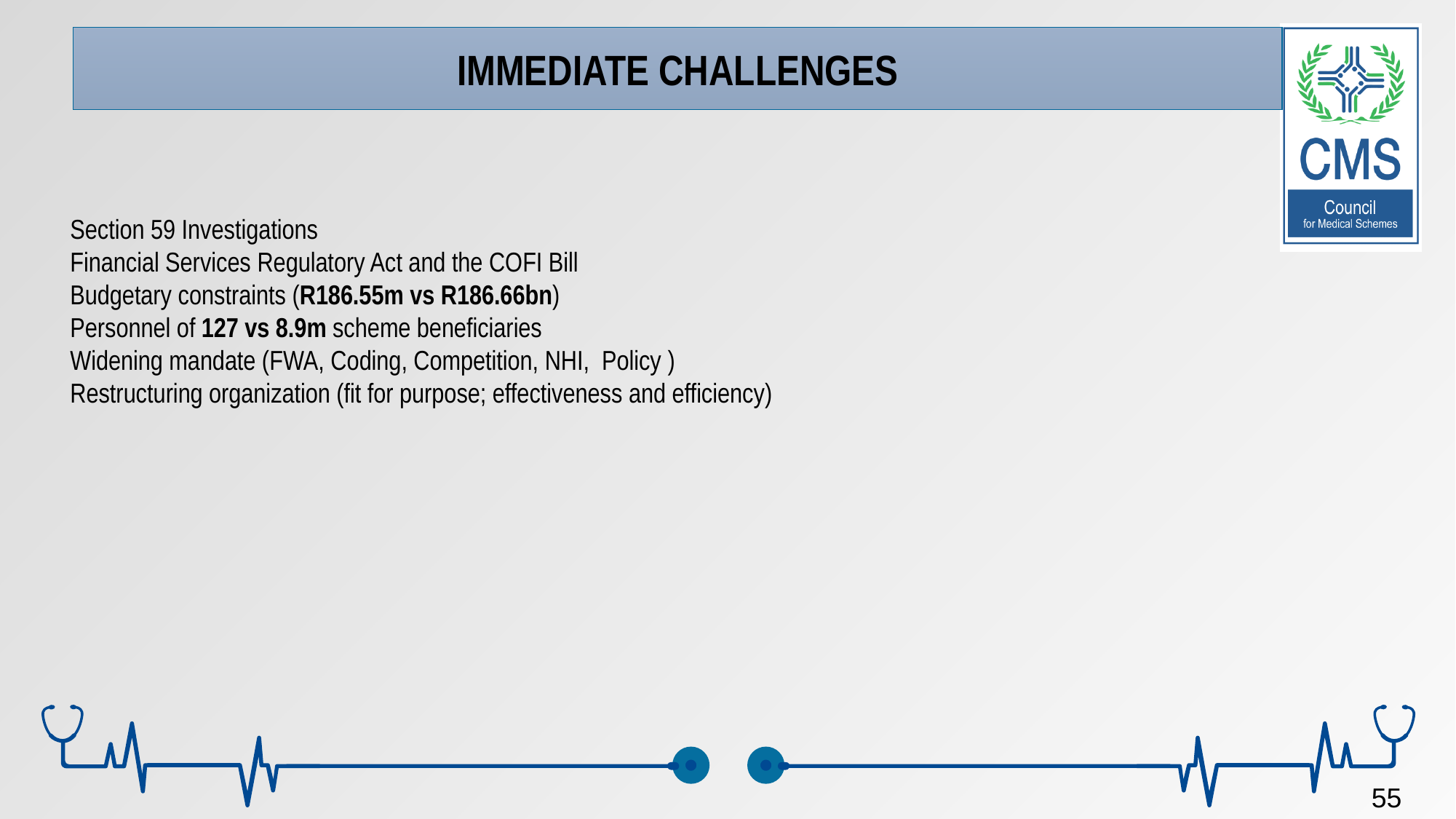

IMMEDIATE CHALLENGES

Section 59 Investigations
Financial Services Regulatory Act and the COFI Bill
Budgetary constraints (R186.55m vs R186.66bn)
Personnel of 127 vs 8.9m scheme beneficiaries
Widening mandate (FWA, Coding, Competition, NHI,  Policy )
Restructuring organization (fit for purpose; effectiveness and efficiency)